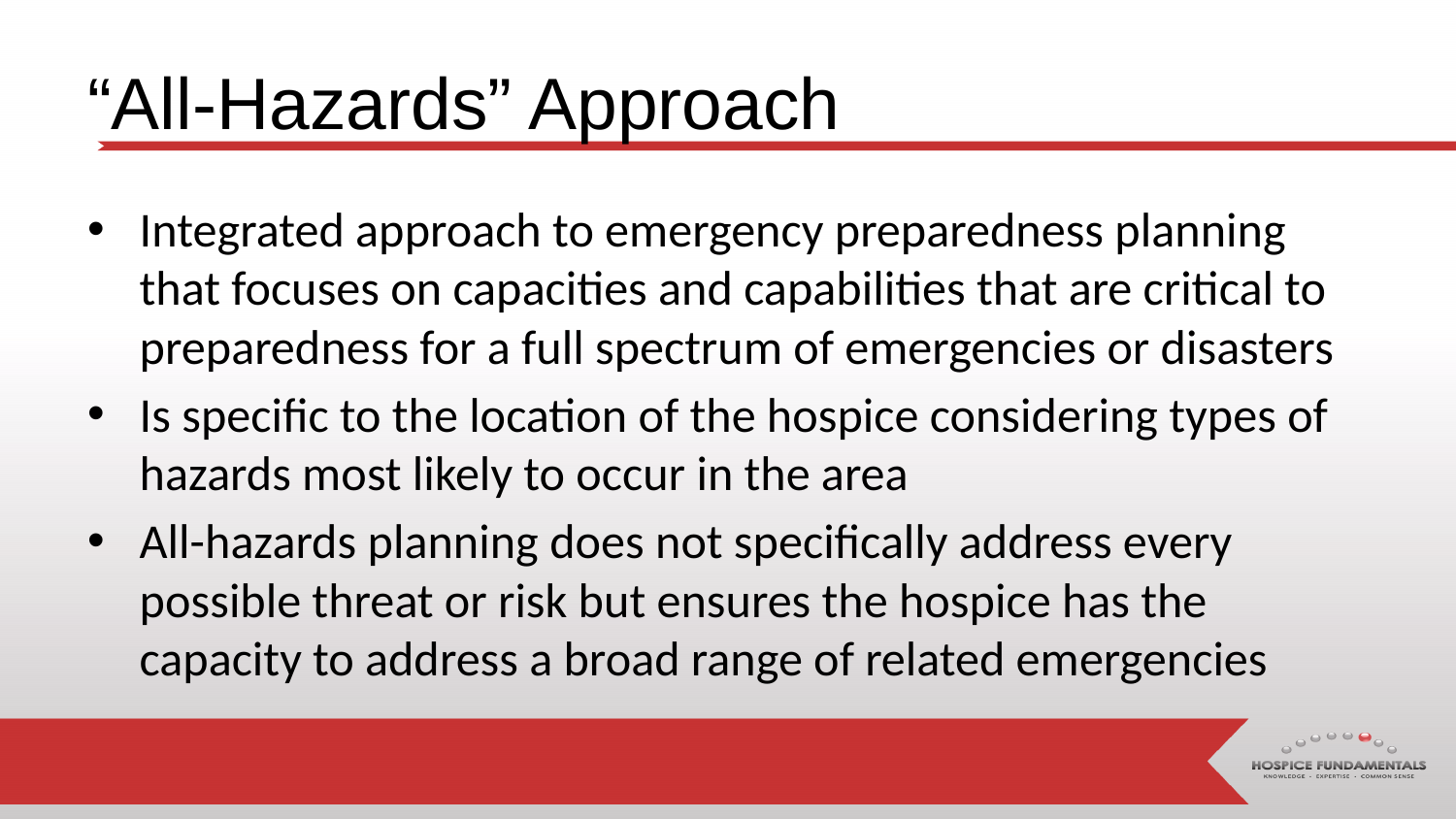

# “All-Hazards” Approach
Integrated approach to emergency preparedness planning that focuses on capacities and capabilities that are critical to preparedness for a full spectrum of emergencies or disasters
Is specific to the location of the hospice considering types of hazards most likely to occur in the area
All-hazards planning does not specifically address every possible threat or risk but ensures the hospice has the capacity to address a broad range of related emergencies